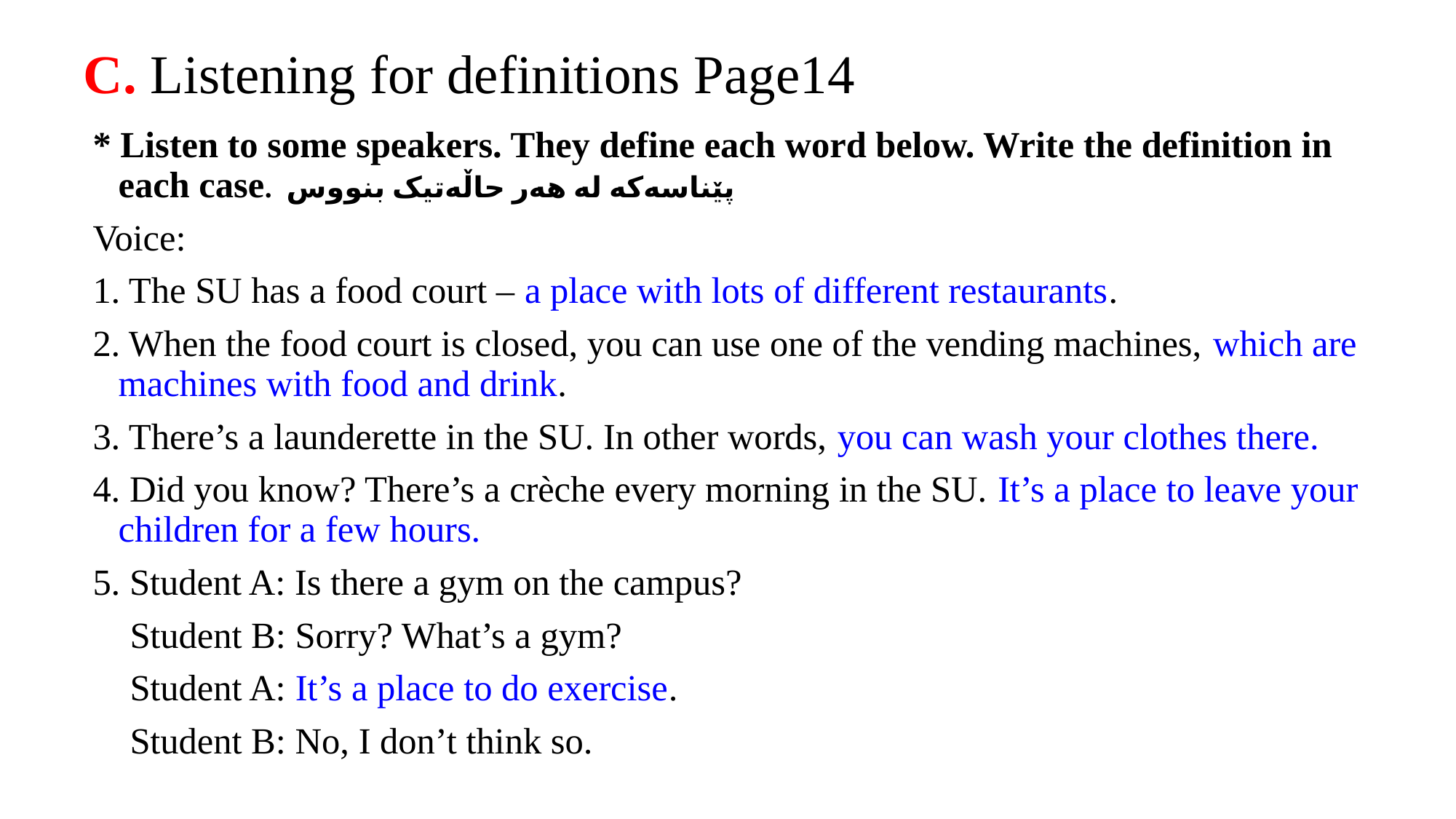

# C. Listening for definitions Page14
* Listen to some speakers. They define each word below. Write the definition in each case.  پێناسەکە لە هەر حاڵەتيک بنووس
Voice:
1. The SU has a food court – a place with lots of different restaurants.
2. When the food court is closed, you can use one of the vending machines, which are machines with food and drink.
3. There’s a launderette in the SU. In other words, you can wash your clothes there.
4. Did you know? There’s a crèche every morning in the SU. It’s a place to leave your children for a few hours.
5. Student A: Is there a gym on the campus?
    Student B: Sorry? What’s a gym?
    Student A: It’s a place to do exercise.
    Student B: No, I don’t think so.